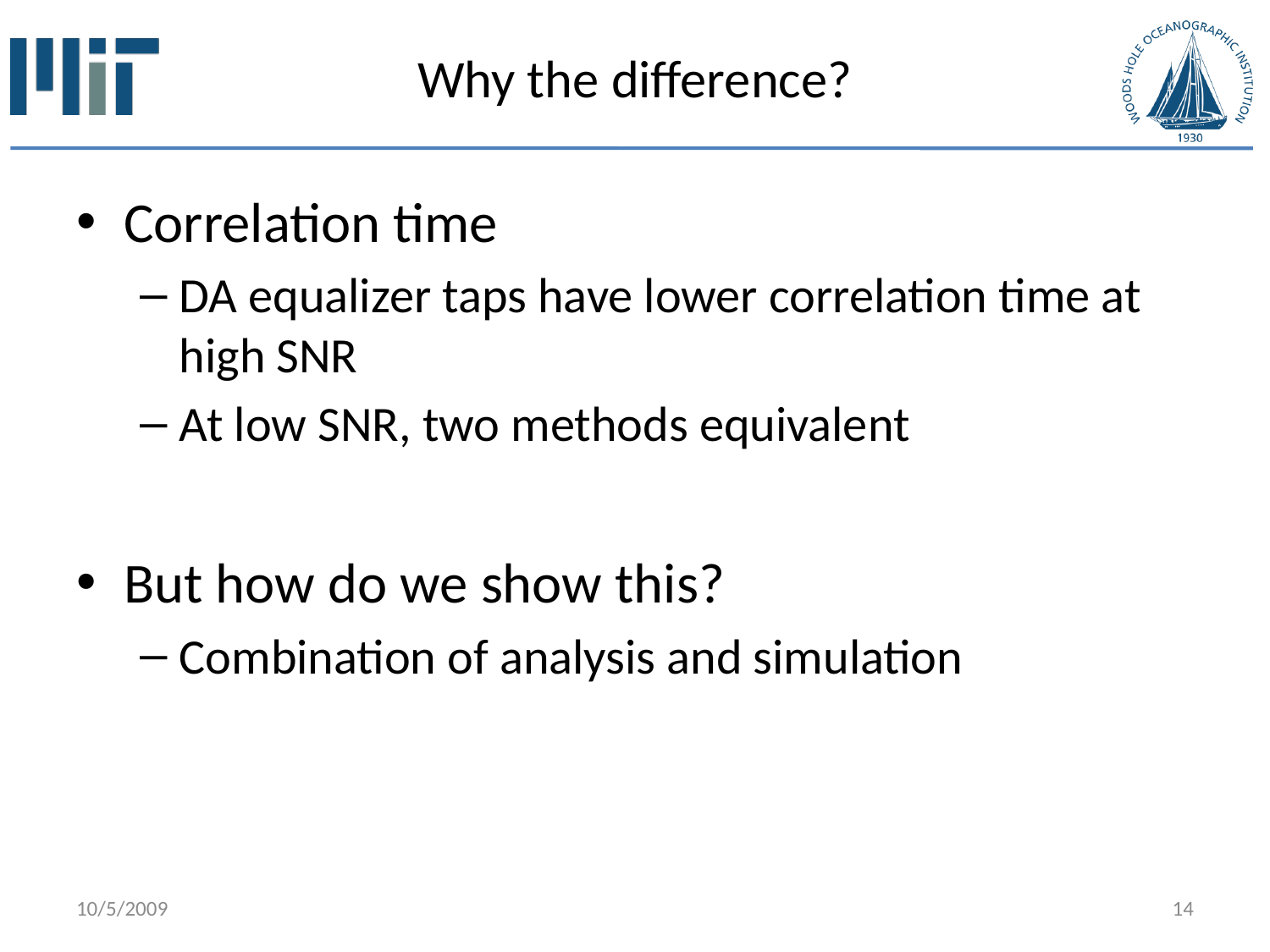

# Why the difference?
Correlation time
DA equalizer taps have lower correlation time at high SNR
At low SNR, two methods equivalent

But how do we show this?
Combination of analysis and simulation
10/5/2009
14